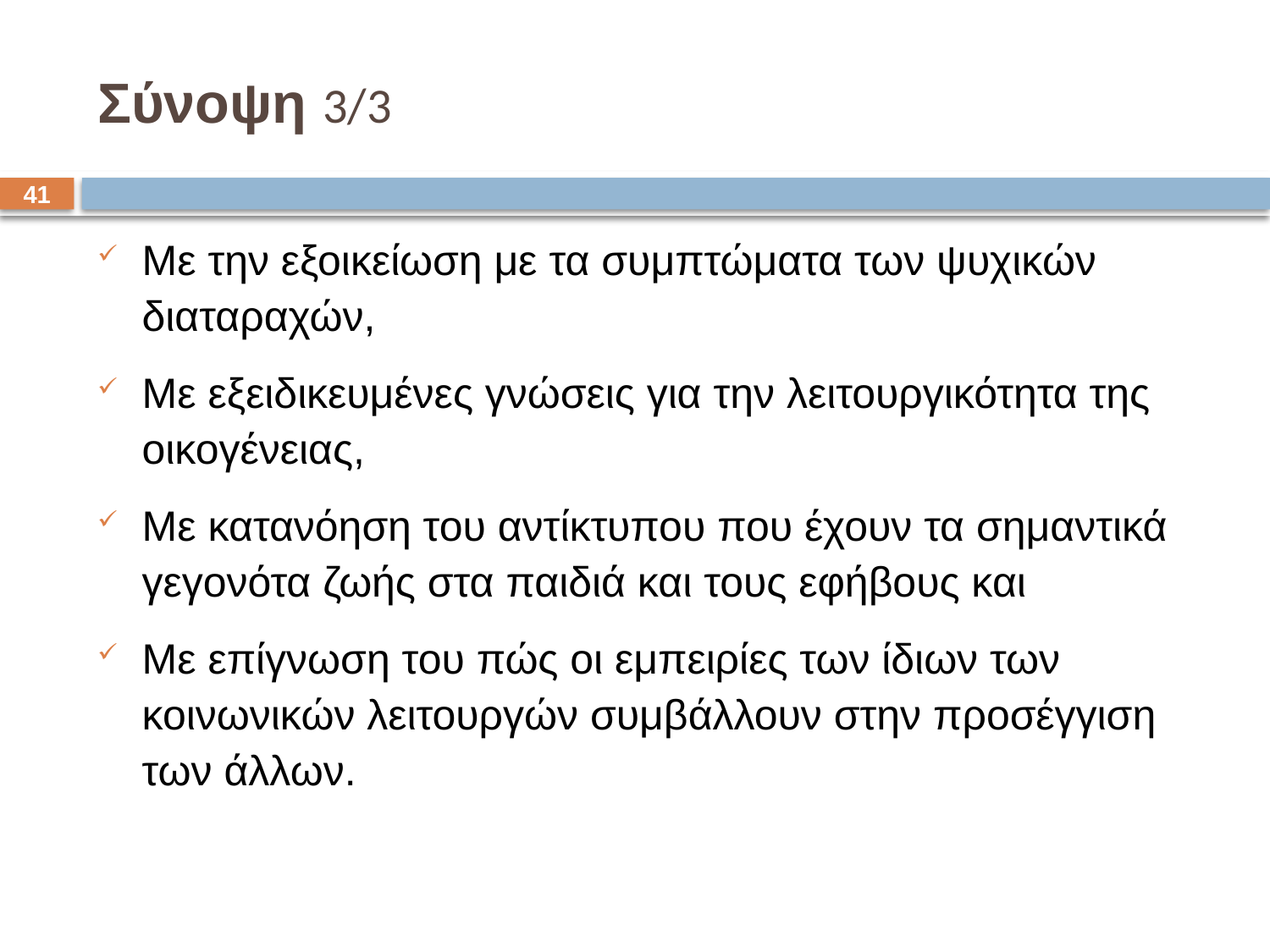

# Σύνοψη 3/3
41
Με την εξοικείωση με τα συμπτώματα των ψυχικών διαταραχών,
Με εξειδικευμένες γνώσεις για την λειτουργικότητα της οικογένειας,
Με κατανόηση του αντίκτυπου που έχουν τα σημαντικά γεγονότα ζωής στα παιδιά και τους εφήβους και
Με επίγνωση του πώς οι εμπειρίες των ίδιων των κοινωνικών λειτουργών συμβάλλουν στην προσέγγιση των άλλων.